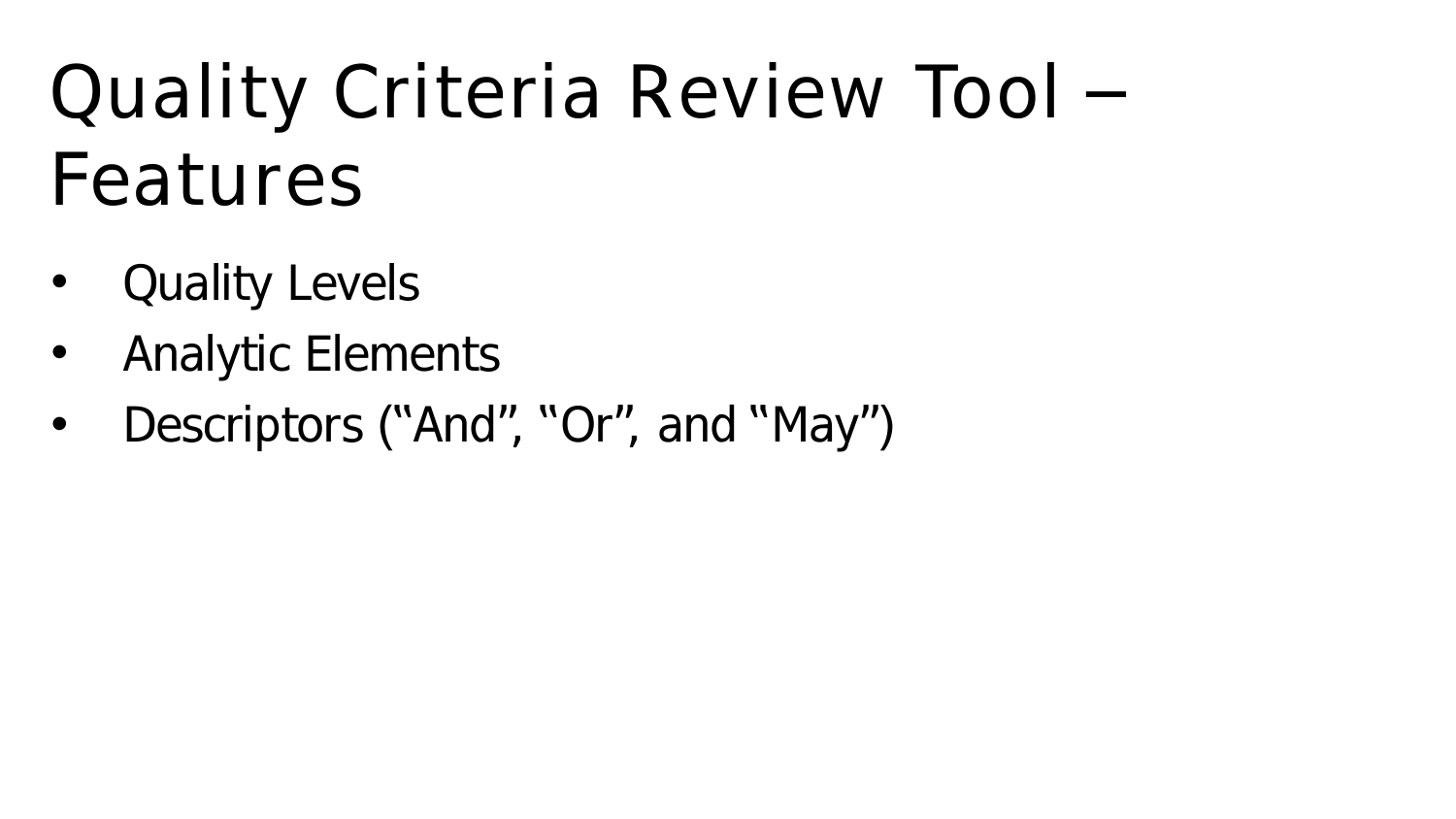

# Quality Criteria Review Tool – Features
Quality Levels
Analytic Elements
Descriptors (“And”, “Or”, and “May”)